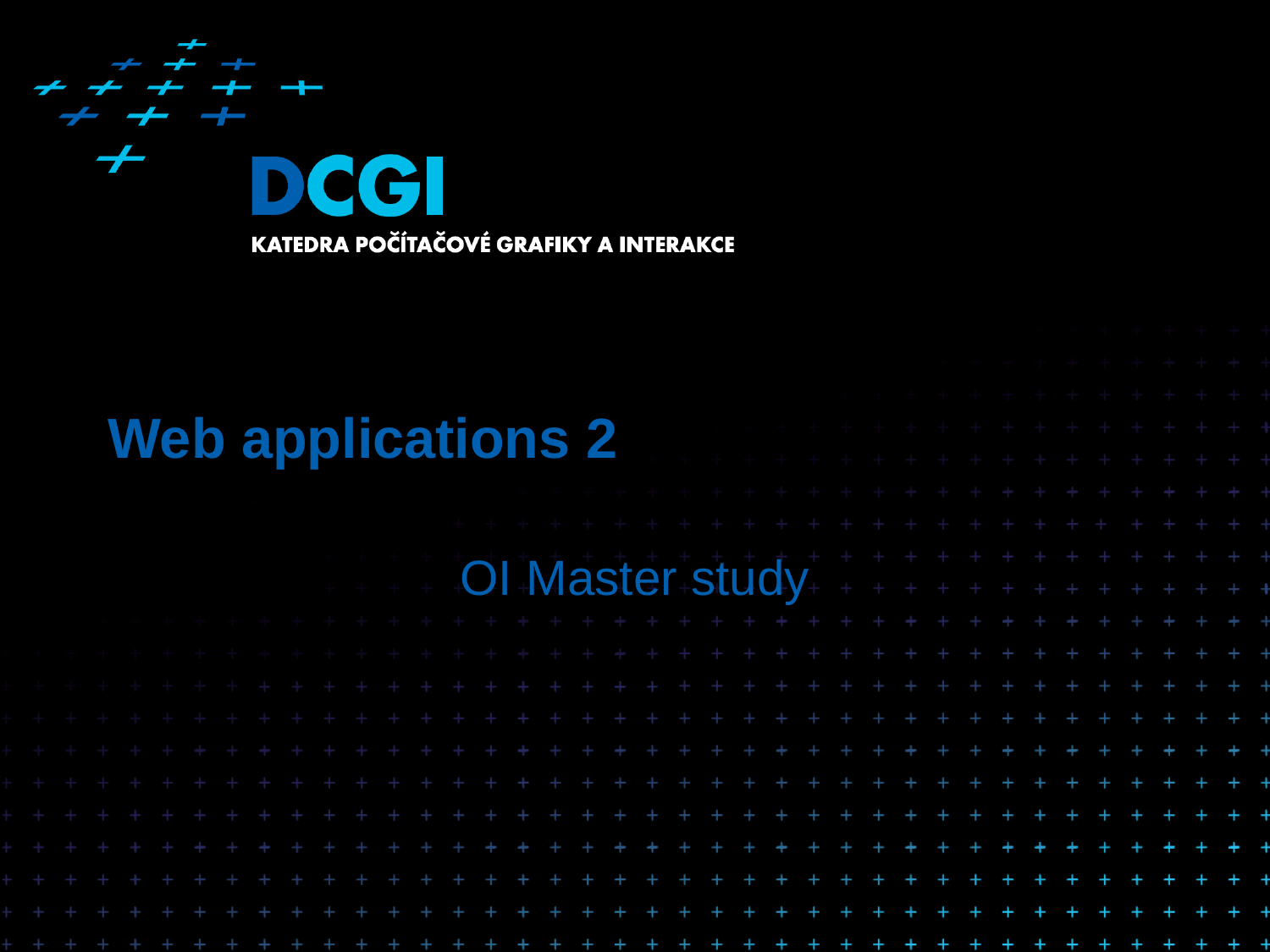

# Web applications 2
OI Master study